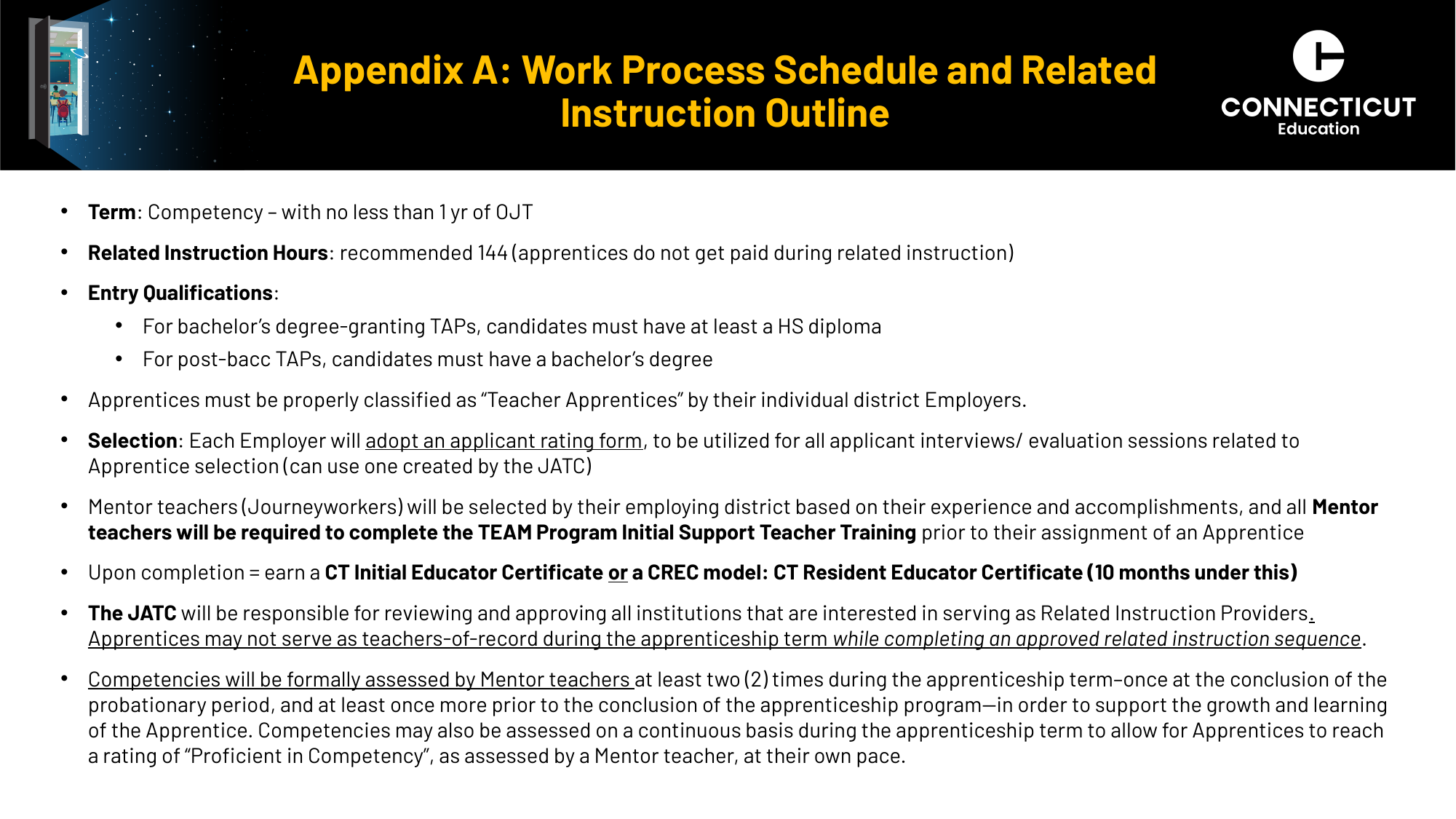

# Appendix A: Work Process Schedule and Related Instruction Outline
Term: Competency – with no less than 1 yr of OJT
Related Instruction Hours: recommended 144 (apprentices do not get paid during related instruction)
Entry Qualifications:
For bachelor’s degree-granting TAPs, candidates must have at least a HS diploma
For post-bacc TAPs, candidates must have a bachelor’s degree
Apprentices must be properly classified as “Teacher Apprentices” by their individual district Employers.
Selection: Each Employer will adopt an applicant rating form, to be utilized for all applicant interviews/ evaluation sessions related to Apprentice selection (can use one created by the JATC)
Mentor teachers (Journeyworkers) will be selected by their employing district based on their experience and accomplishments, and all Mentor teachers will be required to complete the TEAM Program Initial Support Teacher Training prior to their assignment of an Apprentice
Upon completion = earn a CT Initial Educator Certificate or a CREC model: CT Resident Educator Certificate (10 months under this)
The JATC will be responsible for reviewing and approving all institutions that are interested in serving as Related Instruction Providers. Apprentices may not serve as teachers-of-record during the apprenticeship term while completing an approved related instruction sequence.
Competencies will be formally assessed by Mentor teachers at least two (2) times during the apprenticeship term–once at the conclusion of the probationary period, and at least once more prior to the conclusion of the apprenticeship program—in order to support the growth and learning of the Apprentice. Competencies may also be assessed on a continuous basis during the apprenticeship term to allow for Apprentices to reach a rating of “Proficient in Competency”, as assessed by a Mentor teacher, at their own pace.